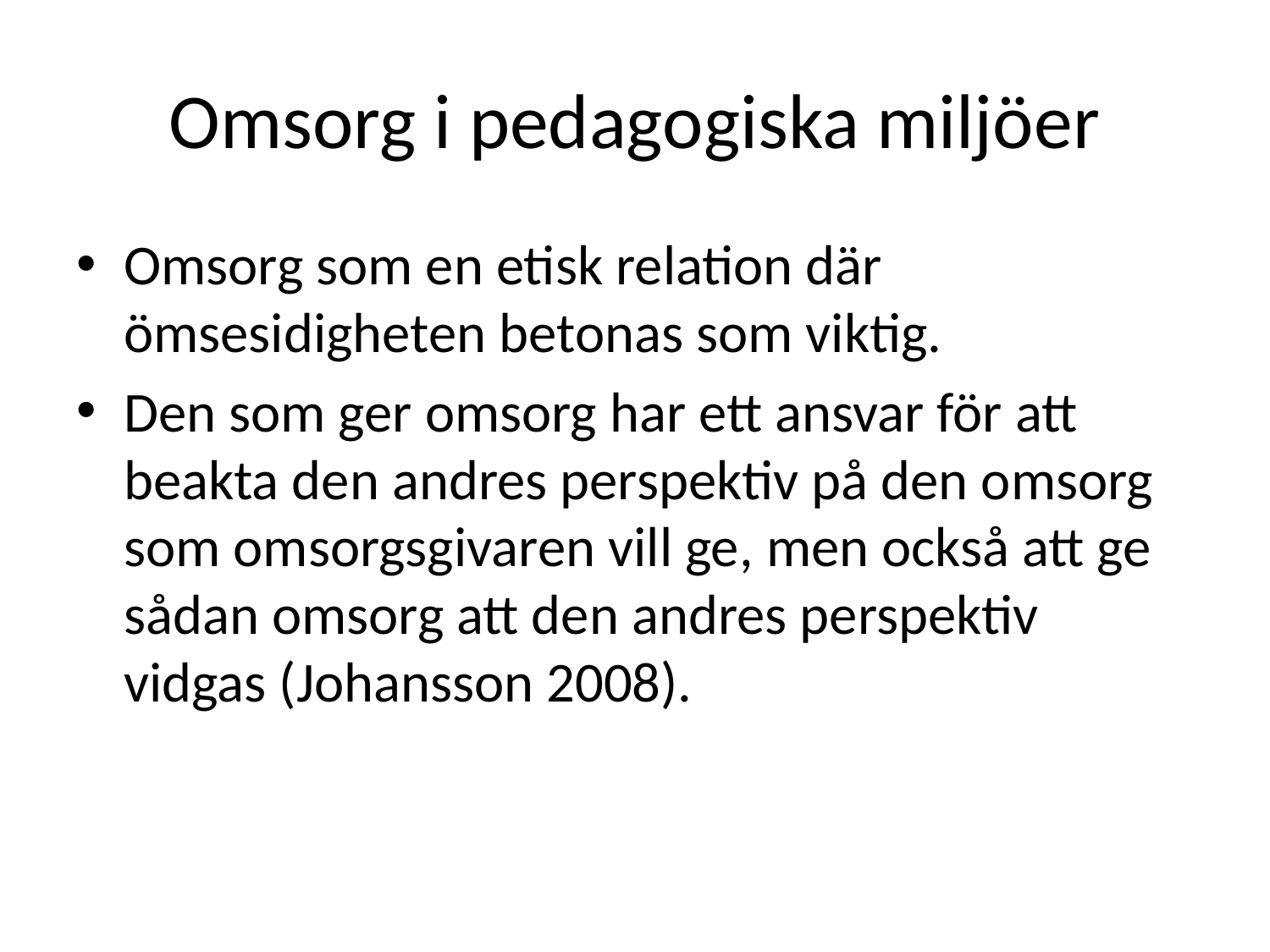

# Omsorg i pedagogiska miljöer
Omsorg som en etisk relation där ömsesidigheten betonas som viktig.
Den som ger omsorg har ett ansvar för att beakta den andres perspektiv på den omsorg som omsorgsgivaren vill ge, men också att ge sådan omsorg att den andres perspektiv vidgas (Johansson 2008).